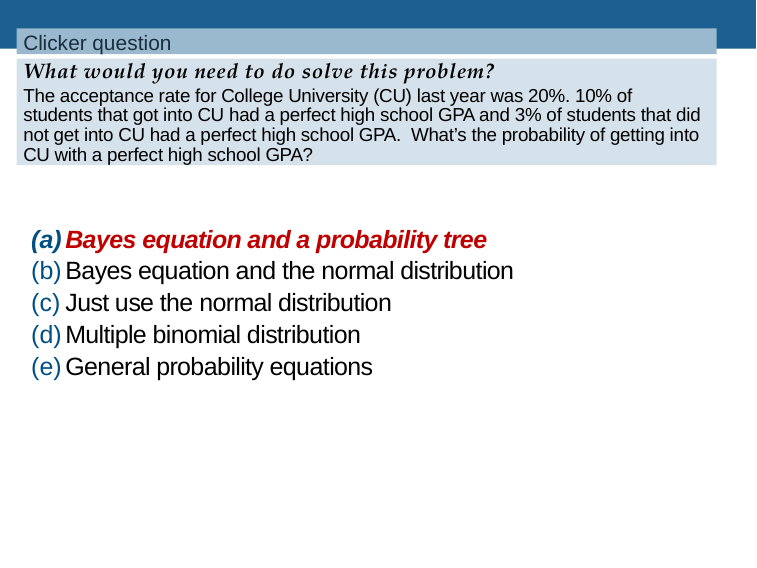

Clicker question
What would you need to do solve this problem?
The acceptance rate for College University (CU) last year was 20%. 10% of students that got into CU had a perfect high school GPA and 3% of students that did not get into CU had a perfect high school GPA.  What’s the probability of getting into CU with a perfect high school GPA?
Bayes equation and a probability tree
Bayes equation and the normal distribution
Just use the normal distribution
Multiple binomial distribution
General probability equations